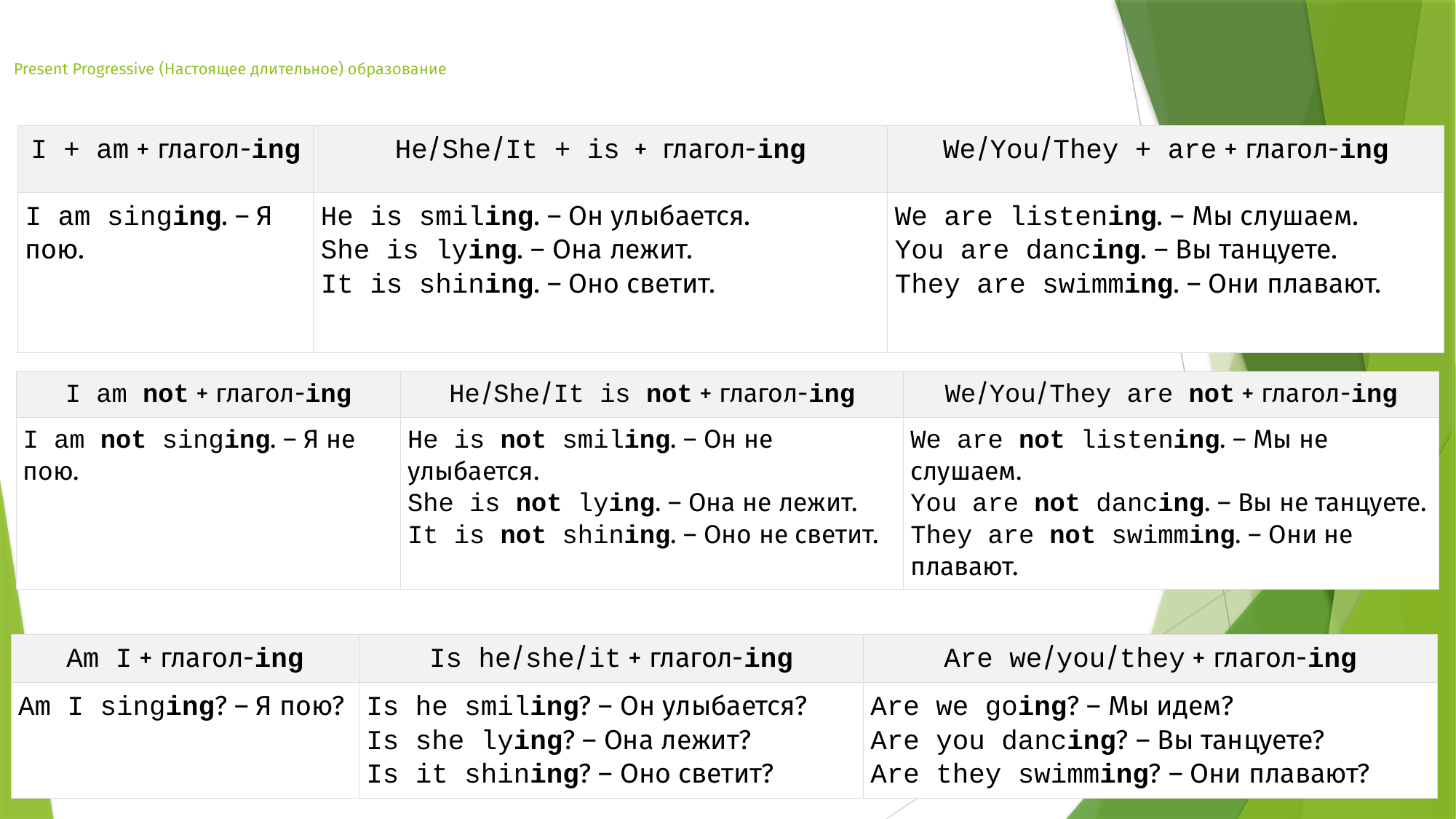

# Present Progressive (Настоящее длительное) образование
| I + am + глагол-ing | He/She/It + is  + глагол-ing | We/You/They + are + глагол-ing |
| --- | --- | --- |
| I am singing. – Я пою. | He is smiling. – Он улыбается. She is lying. – Она лежит. It is shining. – Оно светит. | We are listening. – Мы слушаем. You are dancing. – Вы танцуете. They are swimming. – Они плавают. |

| I am not + глагол-ing | He/She/It is not + глагол-ing | We/You/They are not + глагол-ing |
| --- | --- | --- |
| I am not singing. – Я не пою. | He is not smiling. – Он не улыбается. She is not lying. – Она не лежит. It is not shining. – Оно не светит. | We are not listening. – Мы не слушаем. You are not dancing. – Вы не танцуете. They are not swimming. – Они не плавают. |
| Am I + глагол-ing | Is he/she/it + глагол-ing | Are we/you/they + глагол-ing |
| --- | --- | --- |
| Am I singing? – Я пою? | Is he smiling? – Он улыбается? Is she lying? – Она лежит? Is it shining? – Оно светит? | Are we going? – Мы идем? Are you dancing? – Вы танцуете? Are they swimming? – Они плавают? |